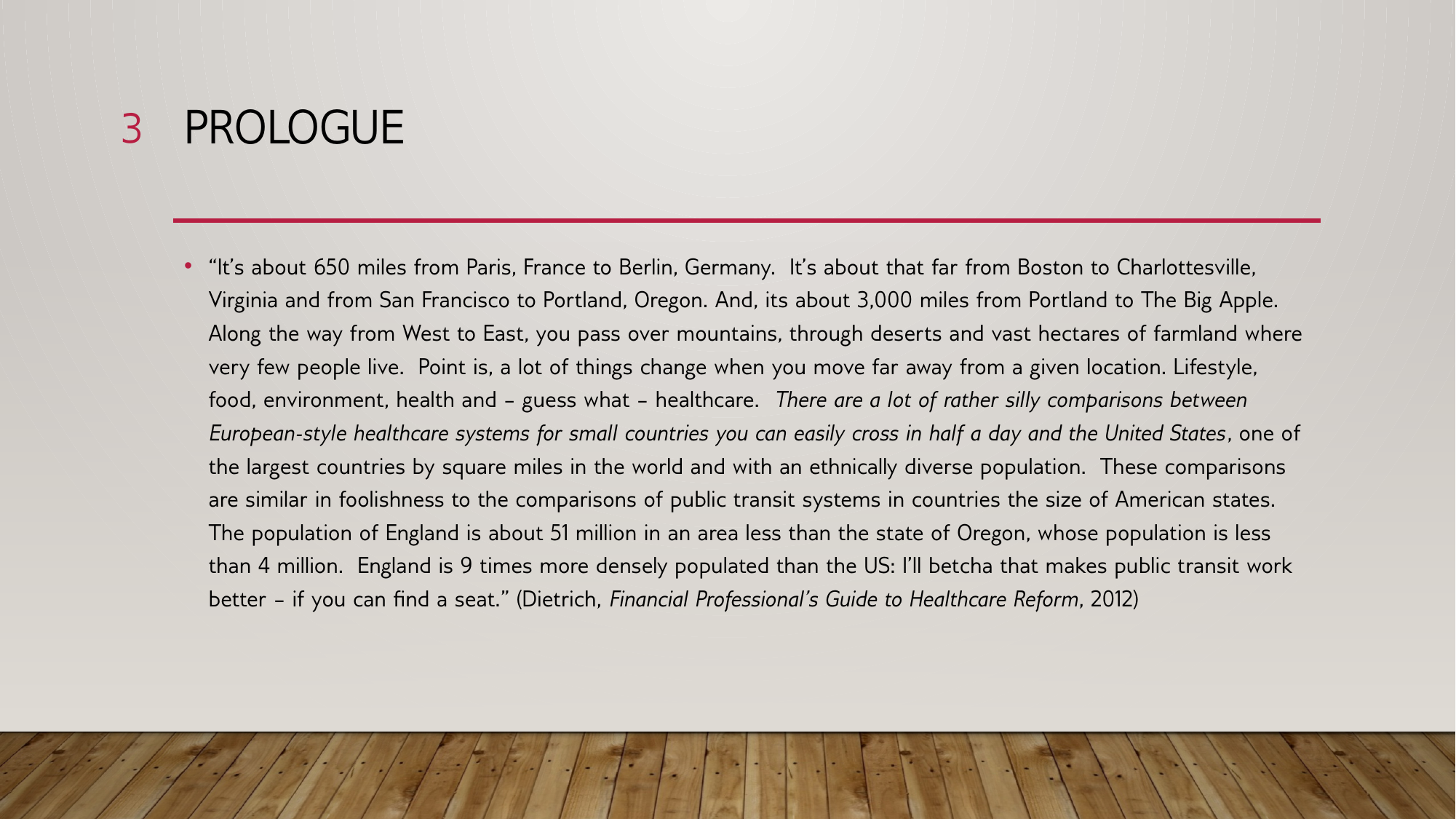

3
# Prologue
“It’s about 650 miles from Paris, France to Berlin, Germany.  It’s about that far from Boston to Charlottesville, Virginia and from San Francisco to Portland, Oregon. And, its about 3,000 miles from Portland to The Big Apple.  Along the way from West to East, you pass over mountains, through deserts and vast hectares of farmland where very few people live.  Point is, a lot of things change when you move far away from a given location. Lifestyle, food, environment, health and – guess what – healthcare.  There are a lot of rather silly comparisons between European-style healthcare systems for small countries you can easily cross in half a day and the United States, one of the largest countries by square miles in the world and with an ethnically diverse population.  These comparisons are similar in foolishness to the comparisons of public transit systems in countries the size of American states.  The population of England is about 51 million in an area less than the state of Oregon, whose population is less than 4 million.  England is 9 times more densely populated than the US: I’ll betcha that makes public transit work better – if you can find a seat.” (Dietrich, Financial Professional’s Guide to Healthcare Reform, 2012)